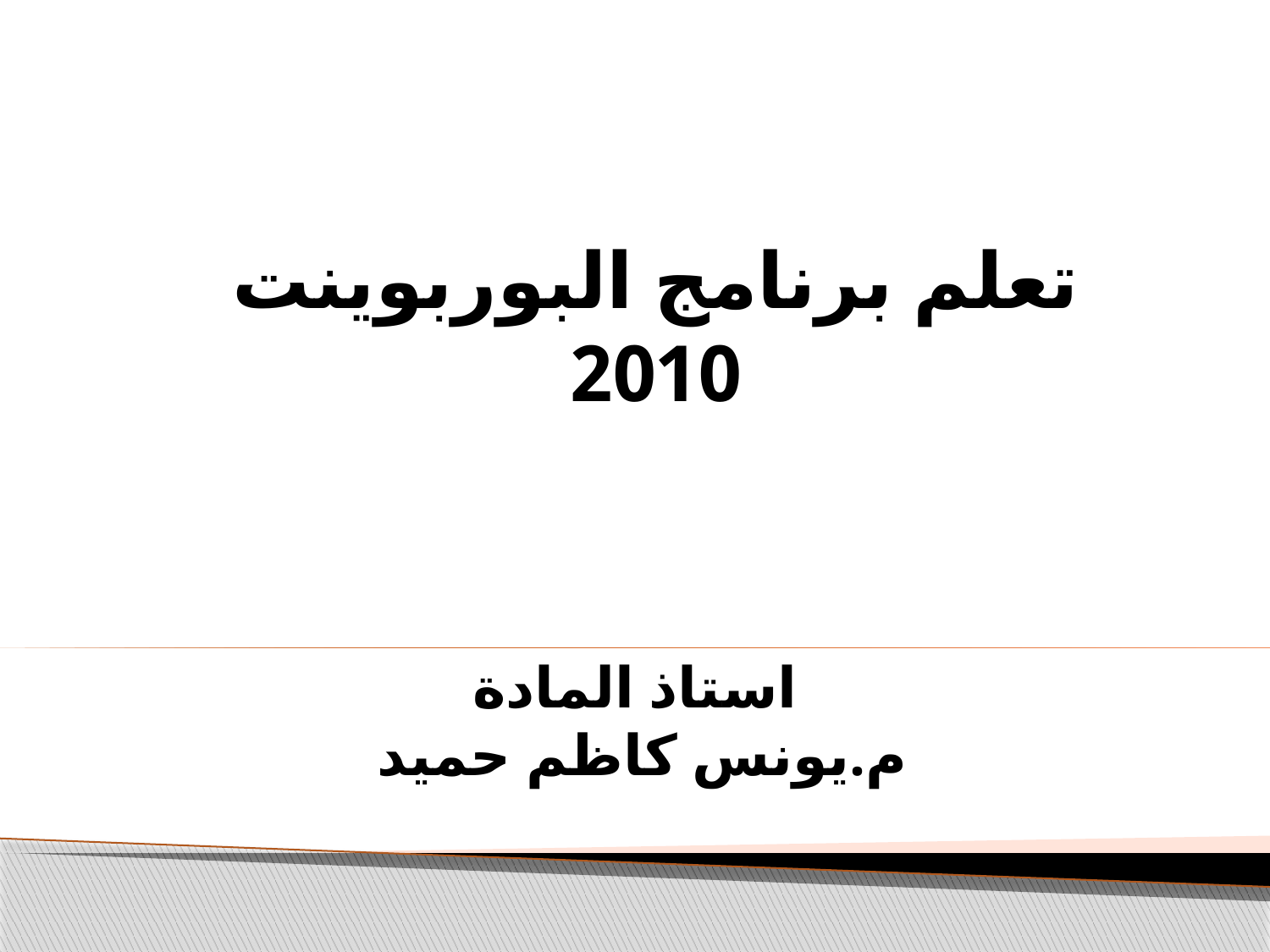

تعلم برنامج البوربوينت 2010
استاذ المادة
 م.يونس كاظم حميد